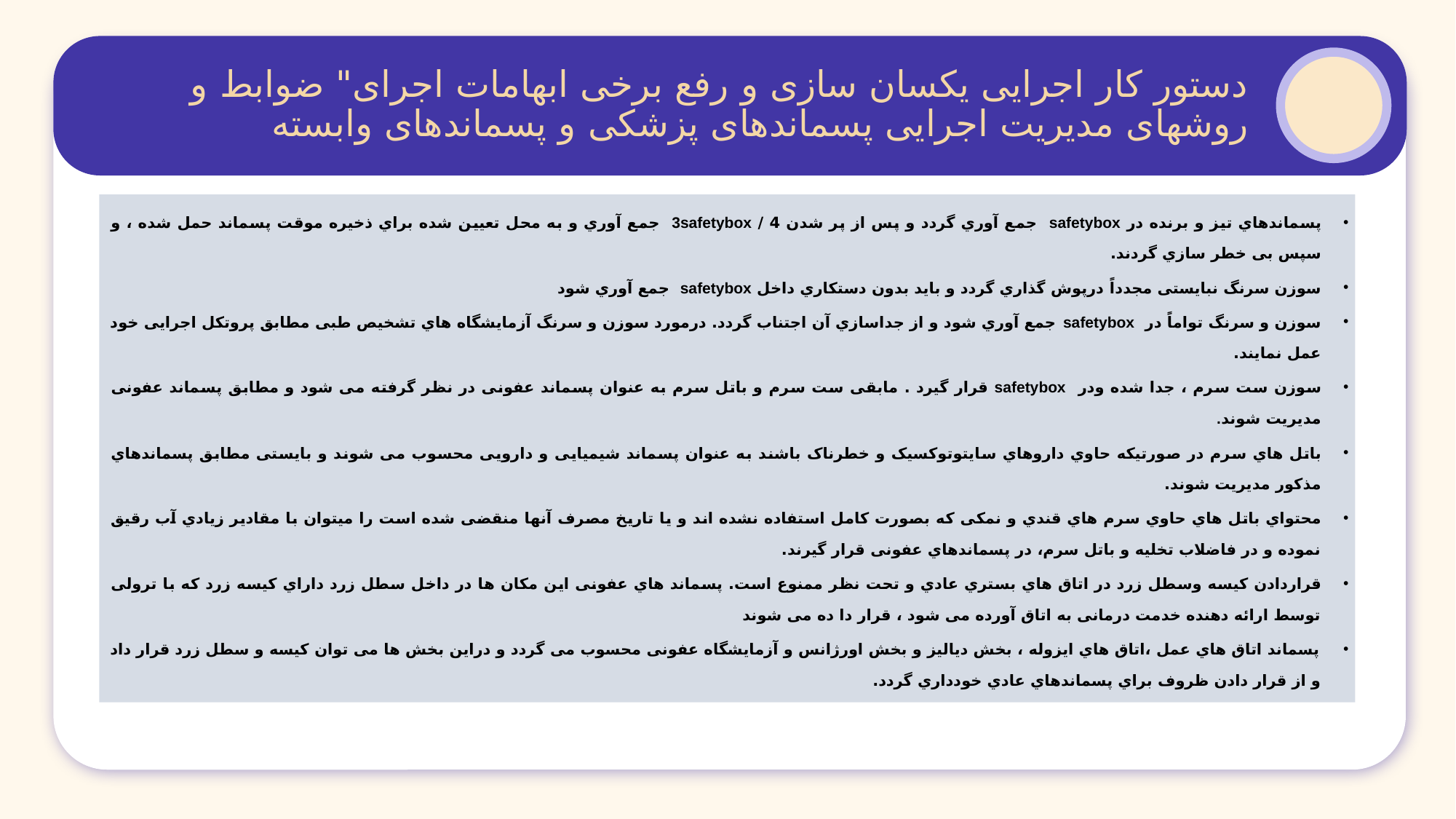

دستور کار اجرایی یکسان سازی و رفع برخی ابهامات اجرای" ضوابط و روشهای مدیریت اجرایی پسماندهای پزشکی و پسماندهای وابسته

پسماندهاي تیز و برنده در safetybox  جمع آوري گردد و پس از پر شدن 4 / 3safetybox  جمع آوري و به محل تعیین شده براي ذخیره موقت پسماند حمل شده ، و سپس بی خطر سازي گردند.
سوزن سرنگ نبایستی مجدداً درپوش گذاري گردد و باید بدون دستکاري داخل safetybox  جمع آوري شود
سوزن و سرنگ تواماً در  safetybox جمع آوري شود و از جداسازي آن اجتناب گردد. درمورد سوزن و سرنگ آزمایشگاه هاي تشخیص طبی مطابق پروتکل اجرایی خود عمل نمایند.
سوزن ست سرم ، جدا شده ودر  safetybox قرار گیرد . مابقی ست سرم و باتل سرم به عنوان پسماند عفونی در نظر گرفته می شود و مطابق پسماند عفونی مدیریت شوند.
باتل هاي سرم در صورتیکه حاوي داروهاي سایتوتوکسیک و خطرناک باشند به عنوان پسماند شیمیایی و دارویی محسوب می شوند و بایستی مطابق پسماندهاي مذکور مدیریت شوند.
محتواي باتل هاي حاوي سرم هاي قندي و نمکی که بصورت کامل استفاده نشده اند و یا تاریخ مصرف آنها منقضی شده است را میتوان با مقادیر زیادي آب رقیق نموده و در فاضلاب تخلیه و باتل سرم، در پسماندهاي عفونی قرار گیرند.
قراردادن کیسه وسطل زرد در اتاق هاي بستري عادي و تحت نظر ممنوع است. پسماند هاي عفونی این مکان ها در داخل سطل زرد داراي کیسه زرد که با ترولی توسط ارائه دهنده خدمت درمانی به اتاق آورده می شود ، قرار دا ده می شوند
پسماند اتاق هاي عمل ،اتاق هاي ایزوله ، بخش دیالیز و بخش اورژانس و آزمایشگاه عفونی محسوب می گردد و دراین بخش ها می توان کیسه و سطل زرد قرار داد و از قرار دادن ظروف براي پسماندهاي عادي خودداري گردد.